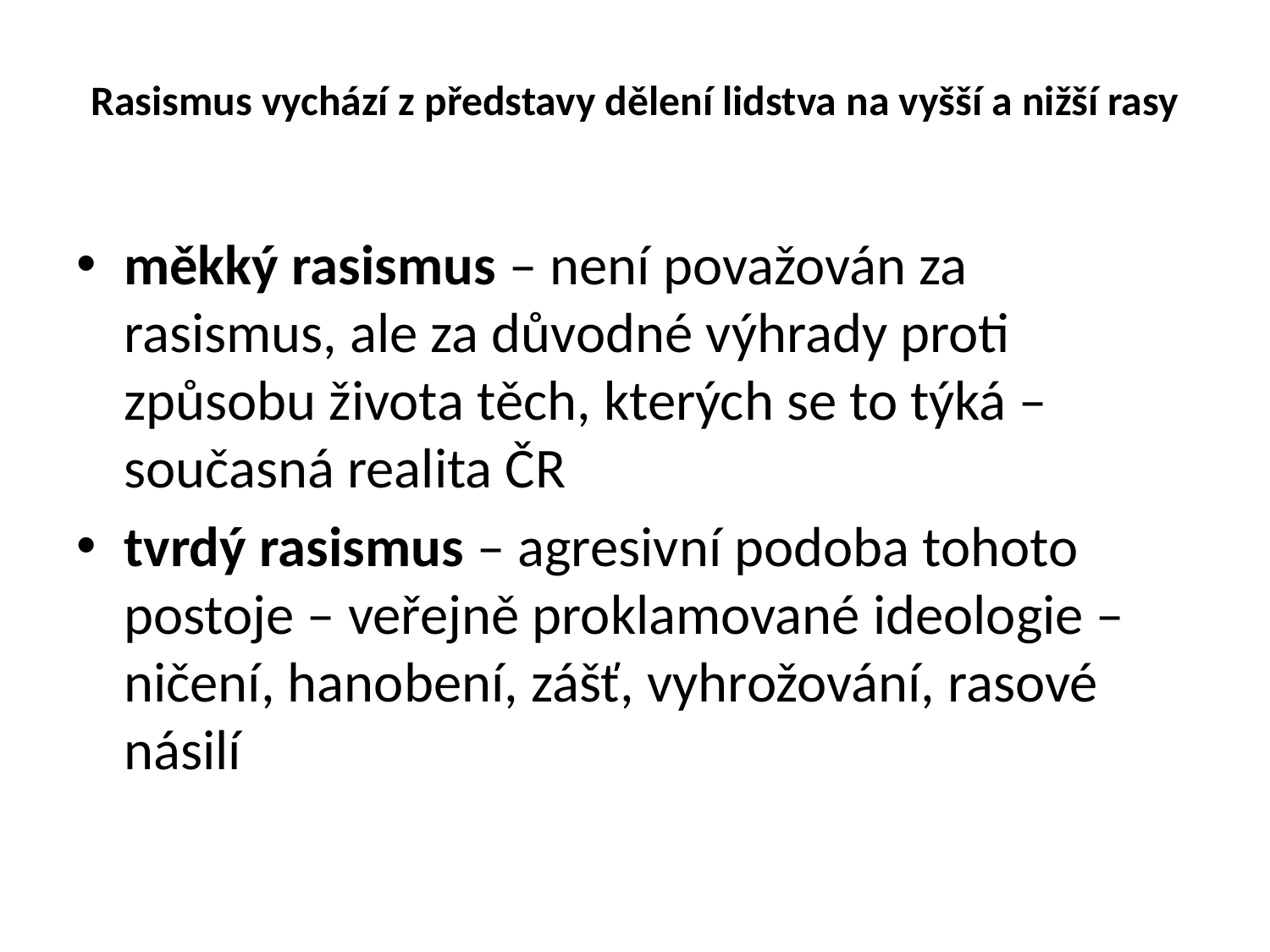

# Rasismus vychází z představy dělení lidstva na vyšší a nižší rasy
měkký rasismus – není považován za rasismus, ale za důvodné výhrady proti způsobu života těch, kterých se to týká – současná realita ČR
tvrdý rasismus – agresivní podoba tohoto postoje – veřejně proklamované ideologie – ničení, hanobení, zášť, vyhrožování, rasové násilí